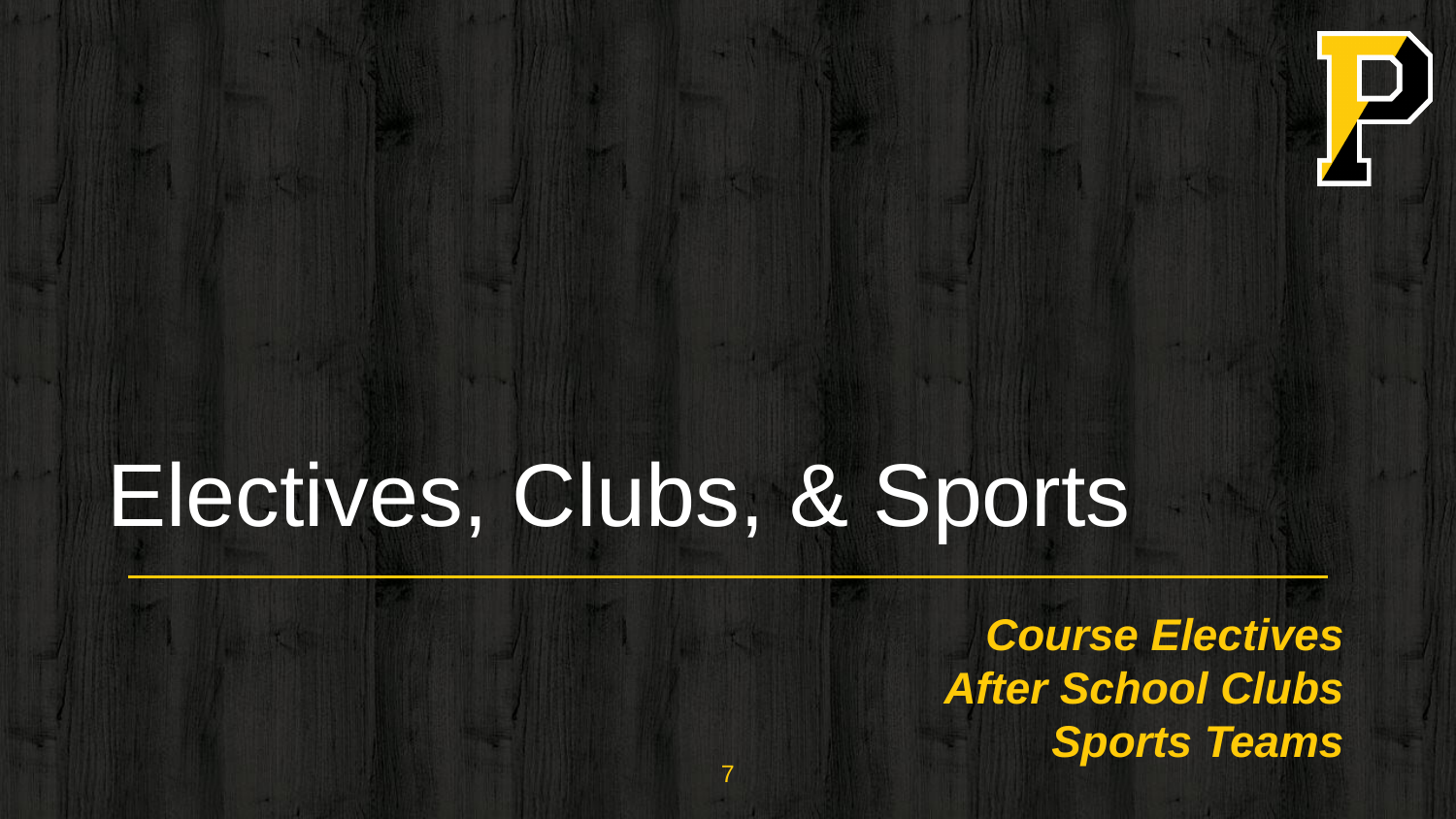

# Electives, Clubs, & Sports
Course Electives
After School Clubs
Sports Teams

7